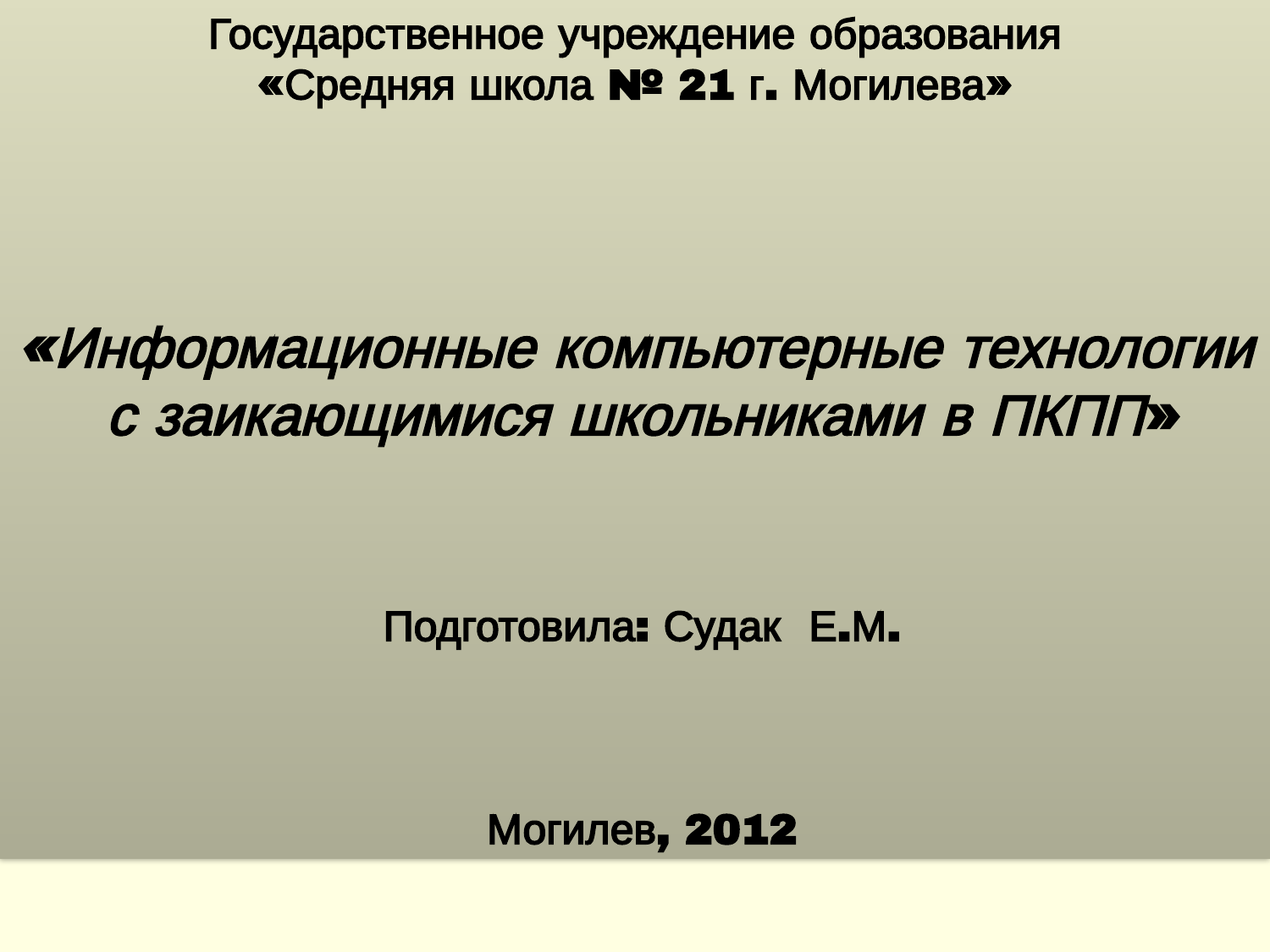

Государственное учреждение образования
«Средняя школа № 21 г. Могилева»

«Информационные компьютерные технологии  с заикающимися школьниками в ПКПП»
 
 Подготовила: Судак  Е.М.
 
 
 Могилев, 2012
#